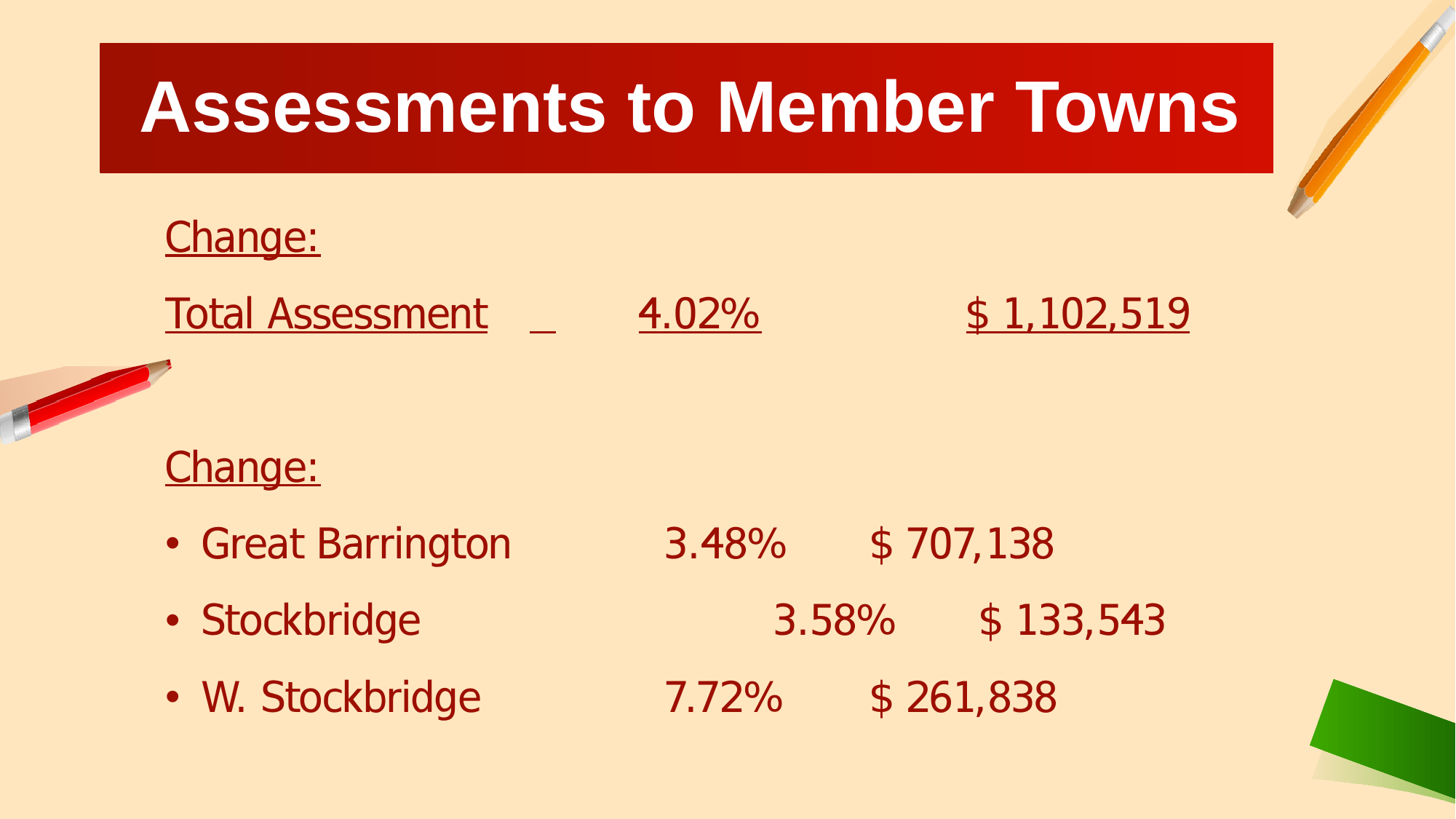

Assessments to Member Towns
Change:
Total Assessment	  	4.02%		$ 1,102,519

Change:
Great Barrington	 	  3.48%	 $ 707,138
Stockbridge		 	  3.58% 	 $ 133,543
W. Stockbridge		  7.72%	 $ 261,838